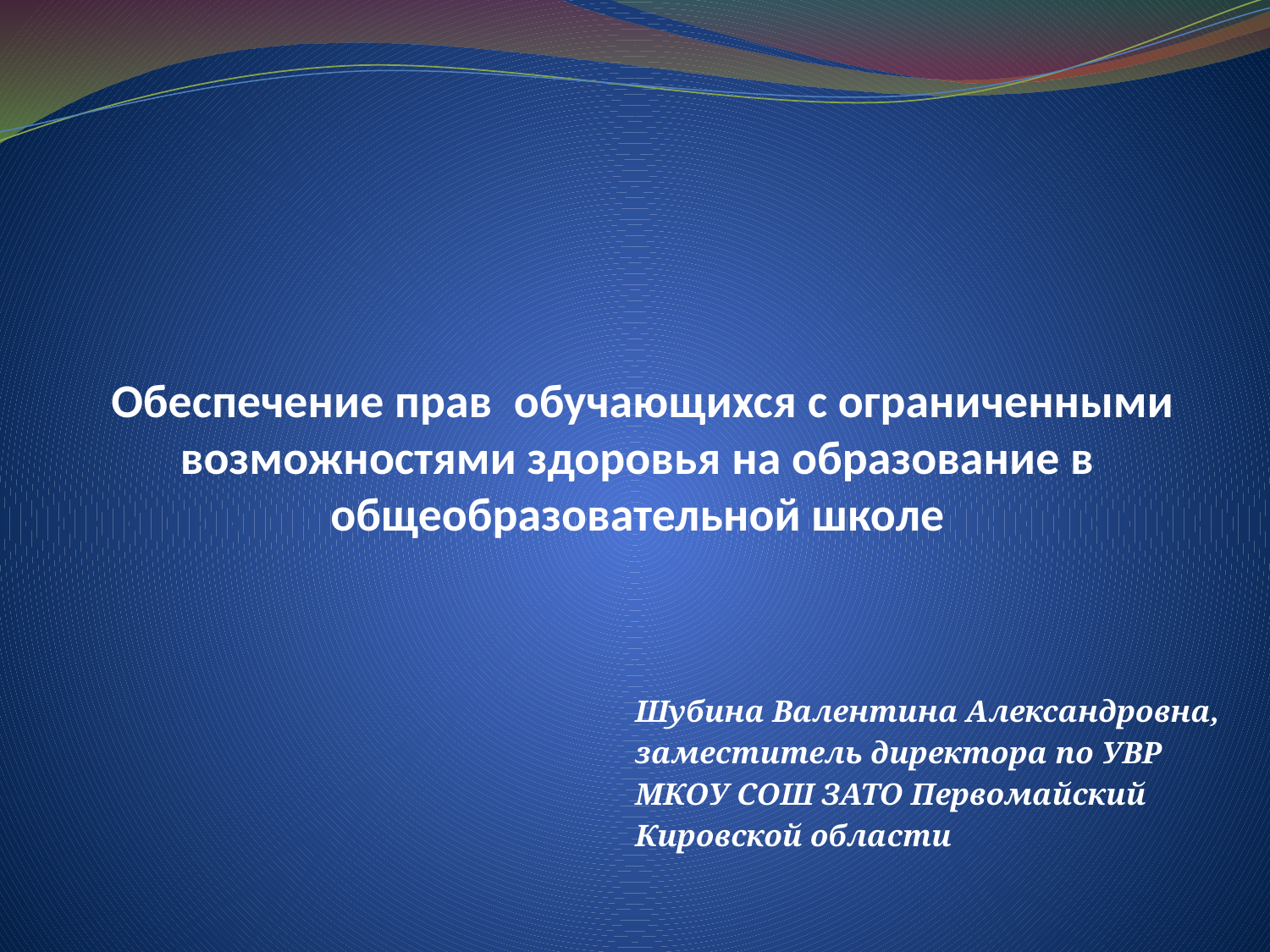

# Обеспечение прав  обучающихся с ограниченными возможностями здоровья на образование в  общеобразовательной школе
Шубина Валентина Александровна,
заместитель директора по УВР
МКОУ СОШ ЗАТО Первомайский
Кировской области